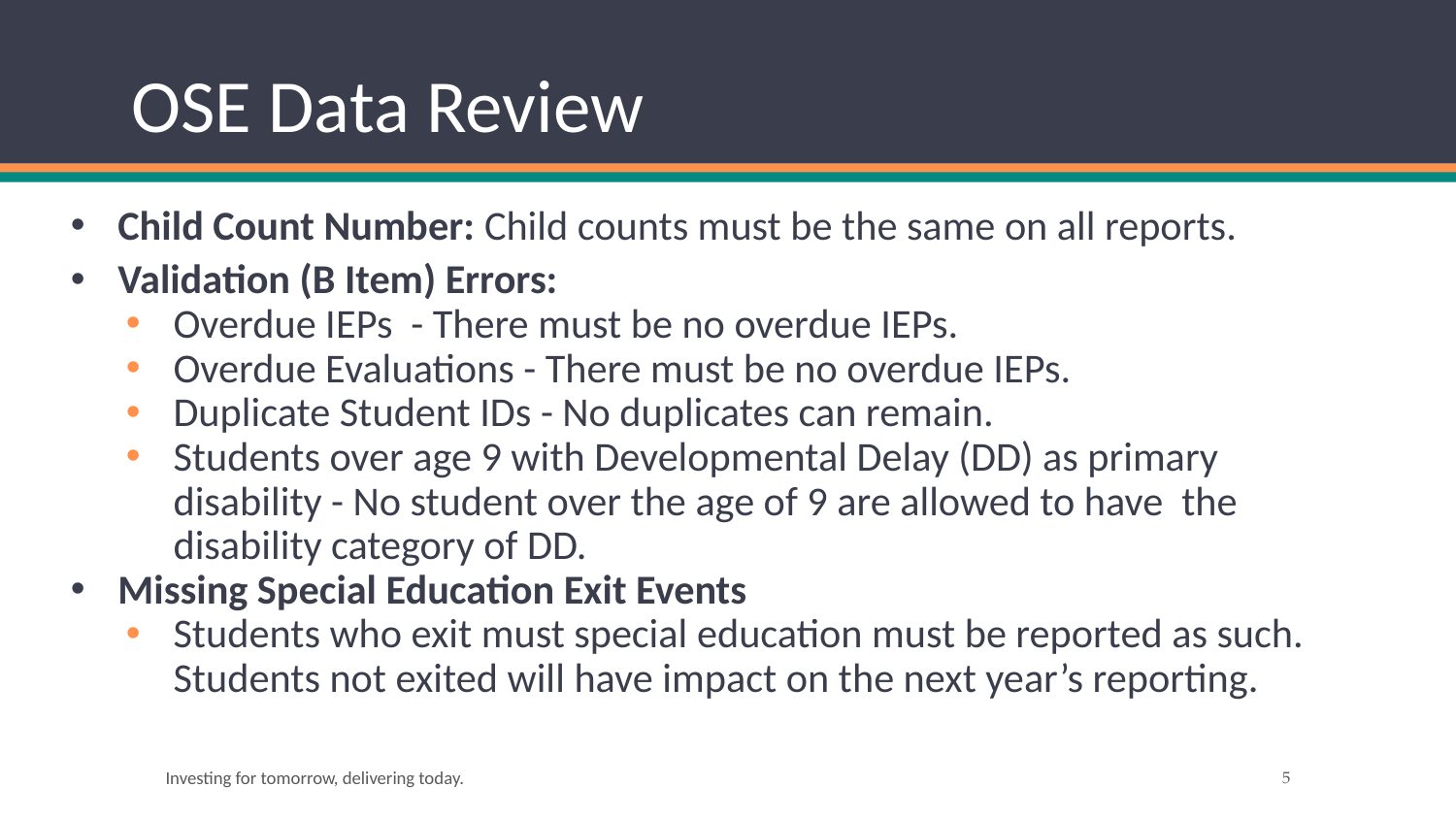

# OSE Data Review
Child Count Number: Child counts must be the same on all reports.
Validation (B Item) Errors:
Overdue IEPs  - There must be no overdue IEPs.
Overdue Evaluations - There must be no overdue IEPs.
Duplicate Student IDs - No duplicates can remain.
Students over age 9 with Developmental Delay (DD) as primary disability - No student over the age of 9 are allowed to have  the disability category of DD.
Missing Special Education Exit Events
Students who exit must special education must be reported as such.  Students not exited will have impact on the next year’s reporting.

Investing for tomorrow, delivering today.
5